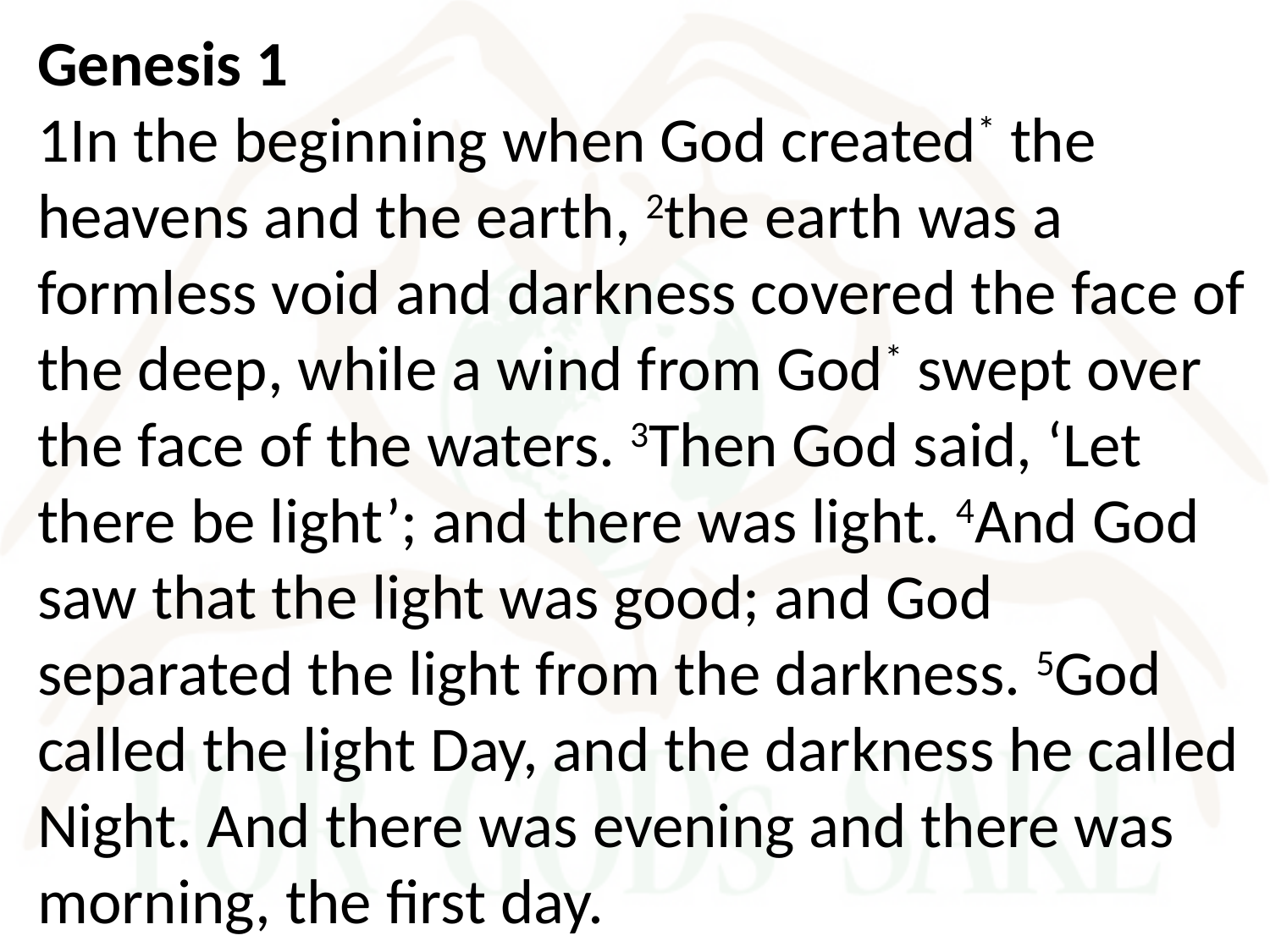

Genesis 1
1In the beginning when God created* the heavens and the earth, 2the earth was a formless void and darkness covered the face of the deep, while a wind from God* swept over the face of the waters. 3Then God said, ‘Let there be light’; and there was light. 4And God saw that the light was good; and God separated the light from the darkness. 5God called the light Day, and the darkness he called Night. And there was evening and there was morning, the first day.